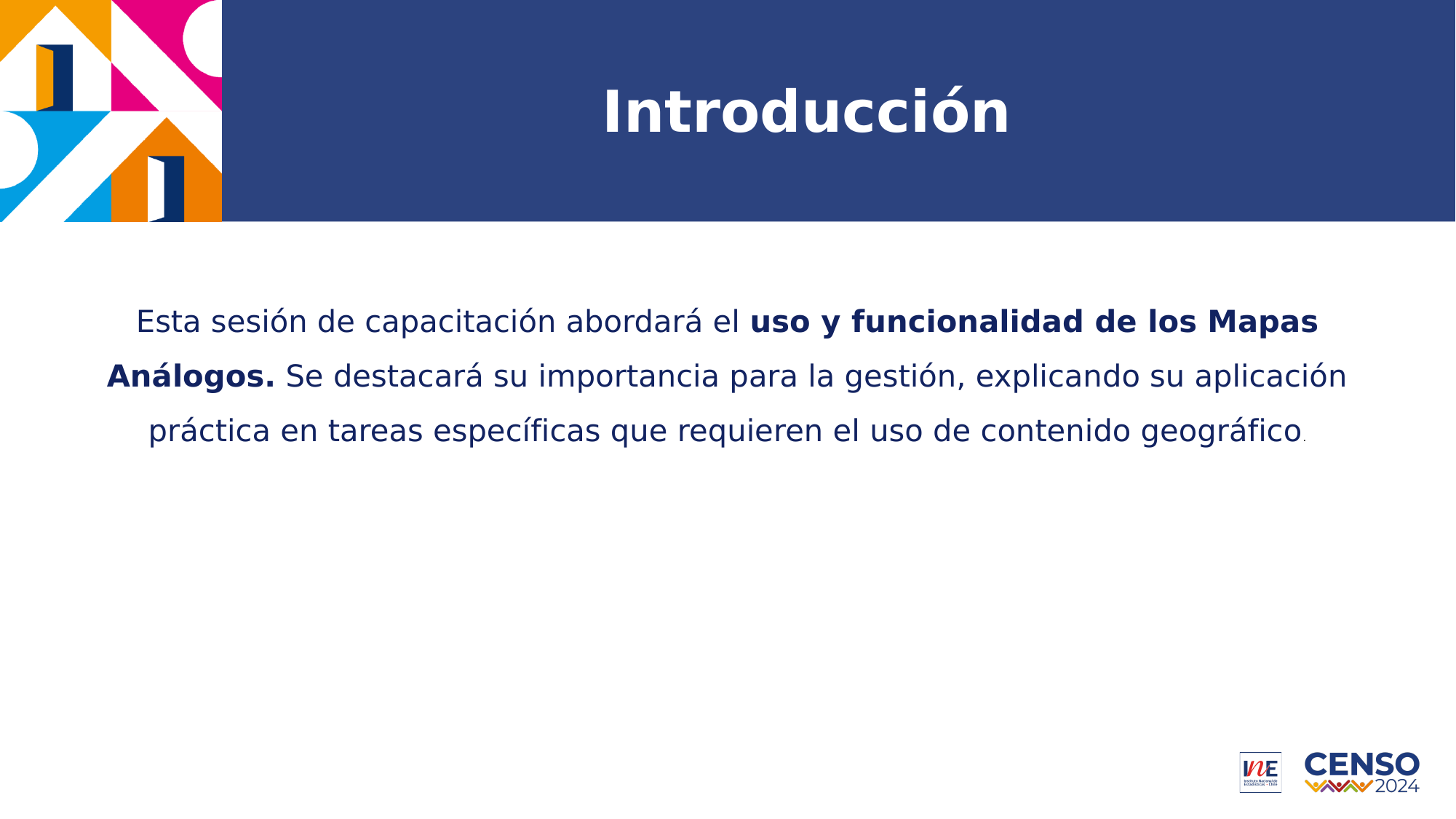

# Introducción
Esta sesión de capacitación abordará el uso y funcionalidad de los Mapas Análogos. Se destacará su importancia para la gestión, explicando su aplicación práctica en tareas específicas que requieren el uso de contenido geográfico.